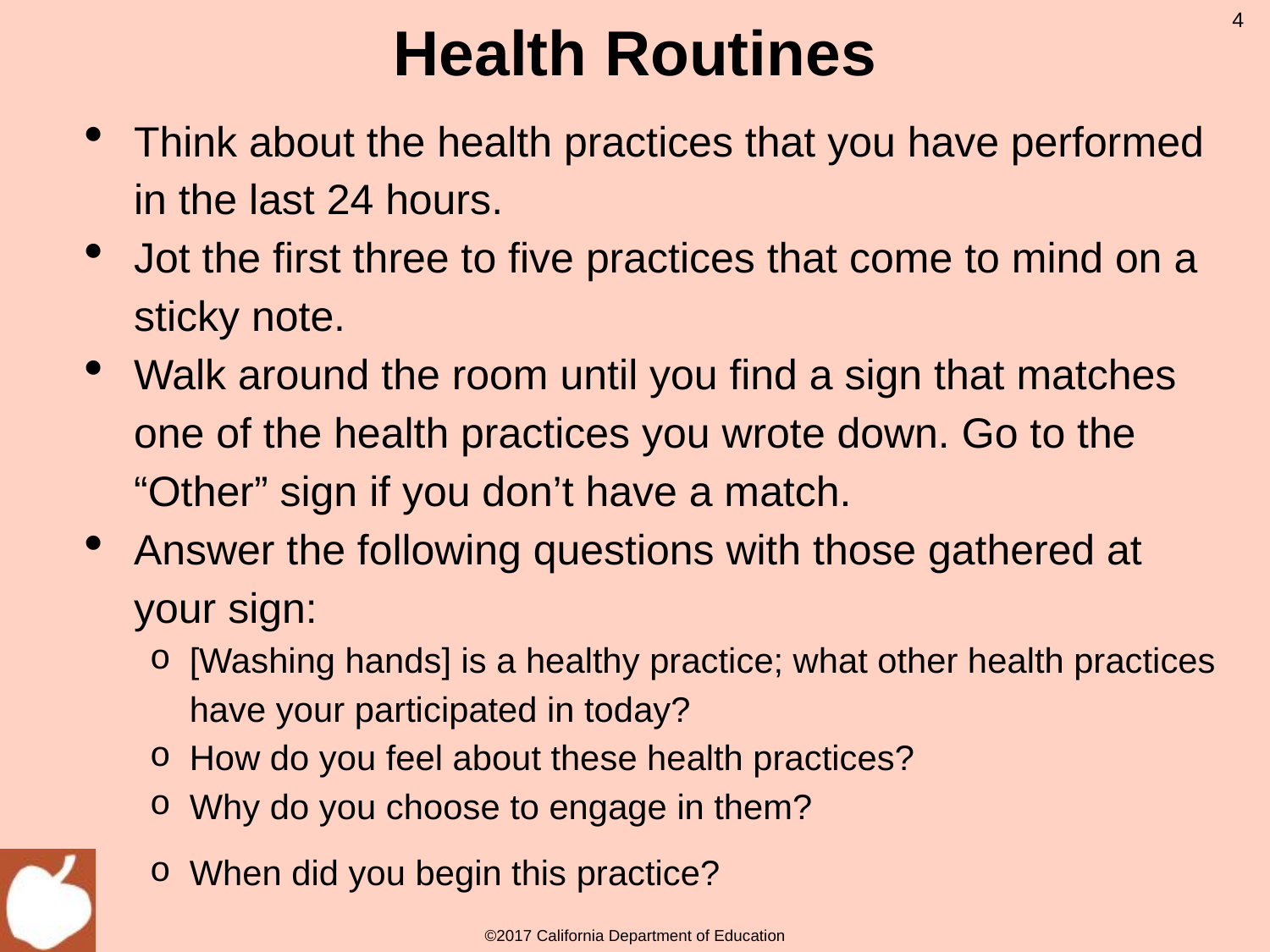

Health Routines
4
Think about the health practices that you have performed in the last 24 hours.
Jot the first three to five practices that come to mind on a sticky note.
Walk around the room until you find a sign that matches one of the health practices you wrote down. Go to the “Other” sign if you don’t have a match.
Answer the following questions with those gathered at your sign:
[Washing hands] is a healthy practice; what other health practices have your participated in today?
How do you feel about these health practices?
Why do you choose to engage in them?
When did you begin this practice?